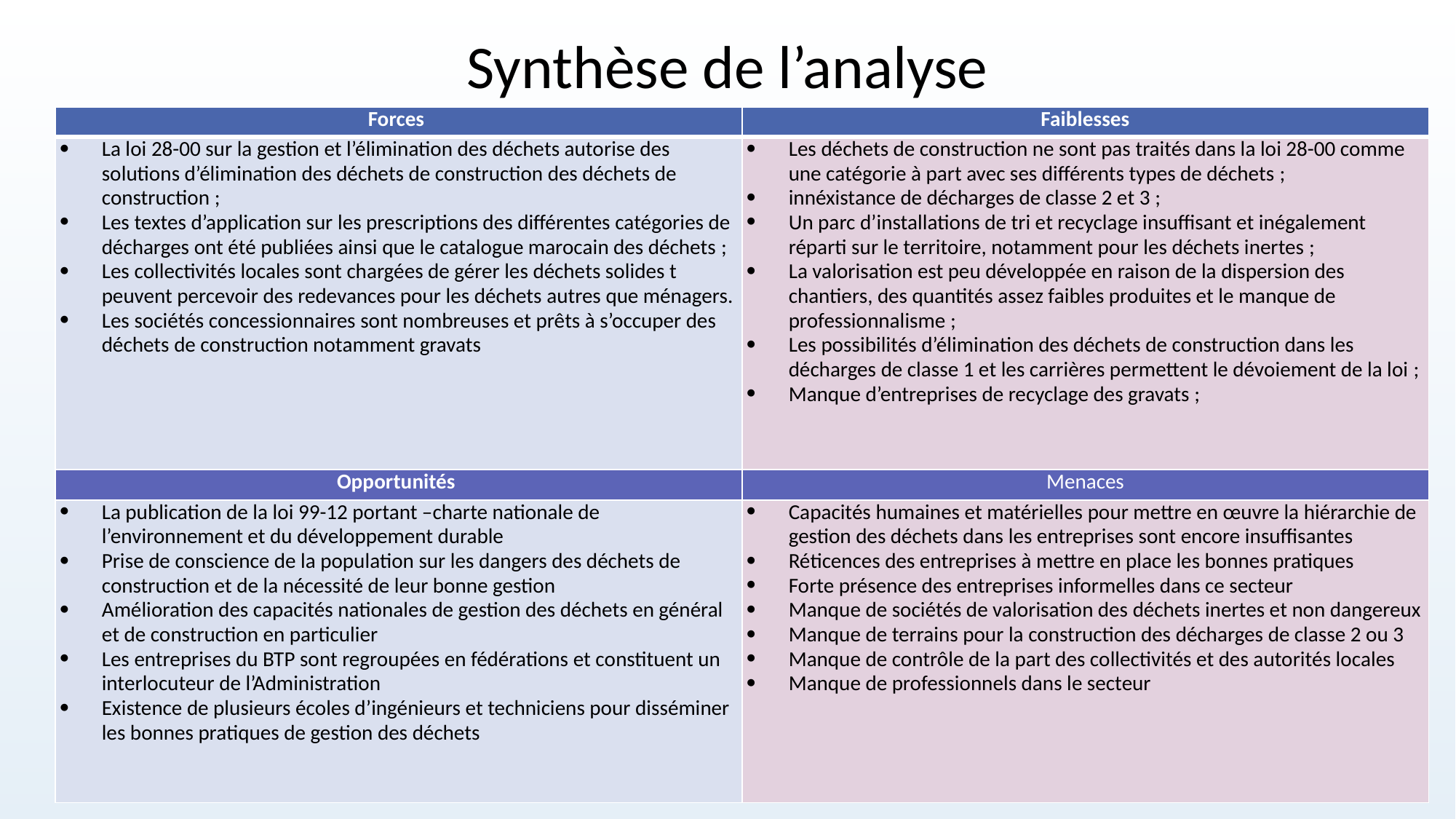

# Synthèse de l’analyse
| Forces | Faiblesses |
| --- | --- |
| La loi 28-00 sur la gestion et l’élimination des déchets autorise des solutions d’élimination des déchets de construction des déchets de construction ; Les textes d’application sur les prescriptions des différentes catégories de décharges ont été publiées ainsi que le catalogue marocain des déchets ; Les collectivités locales sont chargées de gérer les déchets solides t peuvent percevoir des redevances pour les déchets autres que ménagers. Les sociétés concessionnaires sont nombreuses et prêts à s’occuper des déchets de construction notamment gravats | Les déchets de construction ne sont pas traités dans la loi 28-00 comme une catégorie à part avec ses différents types de déchets ; innéxistance de décharges de classe 2 et 3 ; Un parc d’installations de tri et recyclage insuffisant et inégalement réparti sur le territoire, notamment pour les déchets inertes ; La valorisation est peu développée en raison de la dispersion des chantiers, des quantités assez faibles produites et le manque de professionnalisme ; Les possibilités d’élimination des déchets de construction dans les décharges de classe 1 et les carrières permettent le dévoiement de la loi ; Manque d’entreprises de recyclage des gravats ; |
| Opportunités | Menaces |
| La publication de la loi 99-12 portant –charte nationale de l’environnement et du développement durable Prise de conscience de la population sur les dangers des déchets de construction et de la nécessité de leur bonne gestion Amélioration des capacités nationales de gestion des déchets en général et de construction en particulier Les entreprises du BTP sont regroupées en fédérations et constituent un interlocuteur de l’Administration Existence de plusieurs écoles d’ingénieurs et techniciens pour disséminer les bonnes pratiques de gestion des déchets | Capacités humaines et matérielles pour mettre en œuvre la hiérarchie de gestion des déchets dans les entreprises sont encore insuffisantes Réticences des entreprises à mettre en place les bonnes pratiques Forte présence des entreprises informelles dans ce secteur Manque de sociétés de valorisation des déchets inertes et non dangereux Manque de terrains pour la construction des décharges de classe 2 ou 3 Manque de contrôle de la part des collectivités et des autorités locales Manque de professionnels dans le secteur |
32